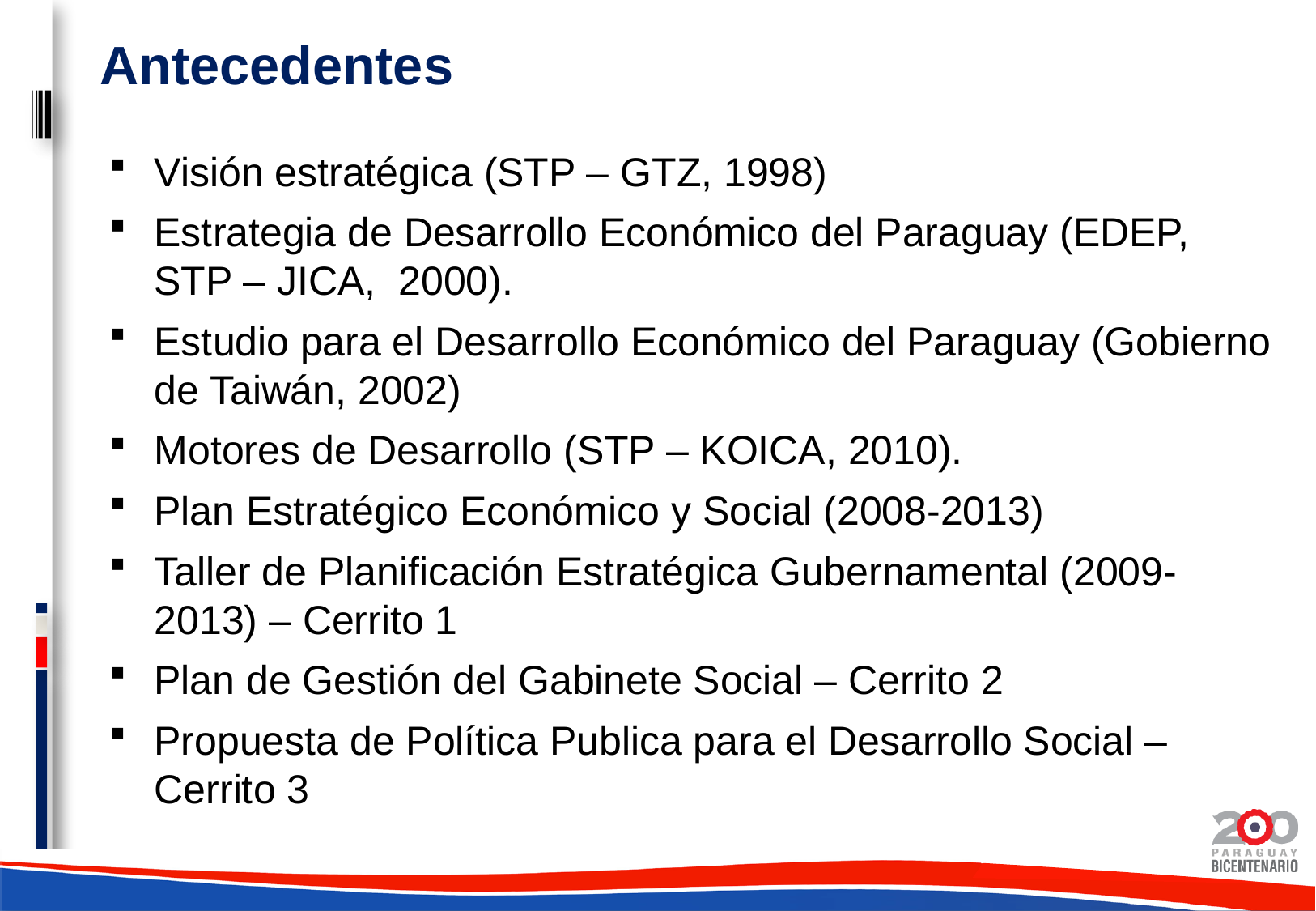

# Antecedentes
Visión estratégica (STP – GTZ, 1998)
Estrategia de Desarrollo Económico del Paraguay (EDEP, STP – JICA,  2000).
Estudio para el Desarrollo Económico del Paraguay (Gobierno de Taiwán, 2002)
Motores de Desarrollo (STP – KOICA, 2010).
Plan Estratégico Económico y Social (2008-2013)
Taller de Planificación Estratégica Gubernamental (2009-2013) – Cerrito 1
Plan de Gestión del Gabinete Social – Cerrito 2
Propuesta de Política Publica para el Desarrollo Social – Cerrito 3